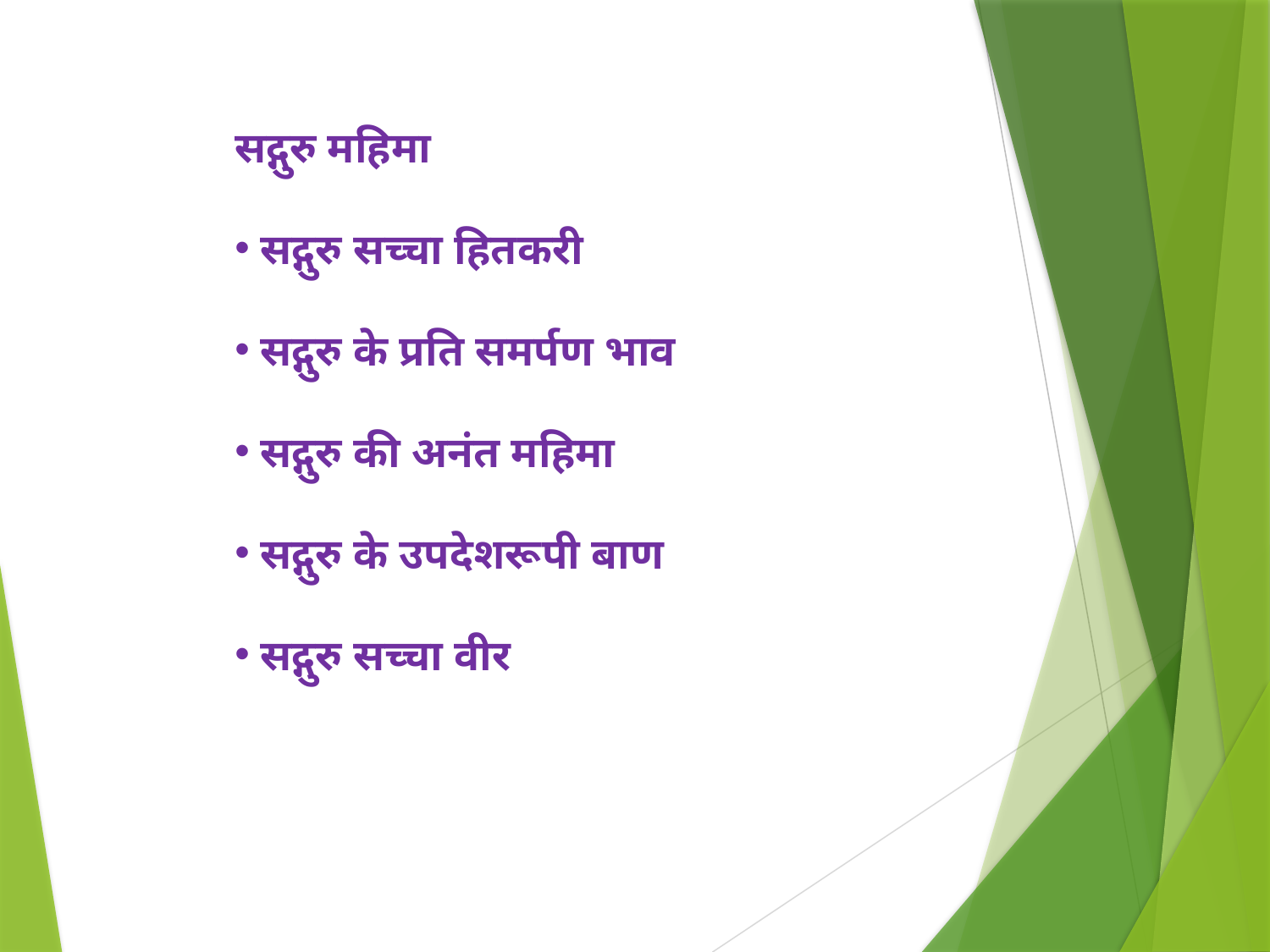

सद्गुरु महिमा
 सद्गुरु सच्चा हितकरी
 सद्गुरु के प्रति समर्पण भाव
 सद्गुरु की अनंत महिमा
 सद्गुरु के उपदेशरूपी बाण
 सद्गुरु सच्चा वीर